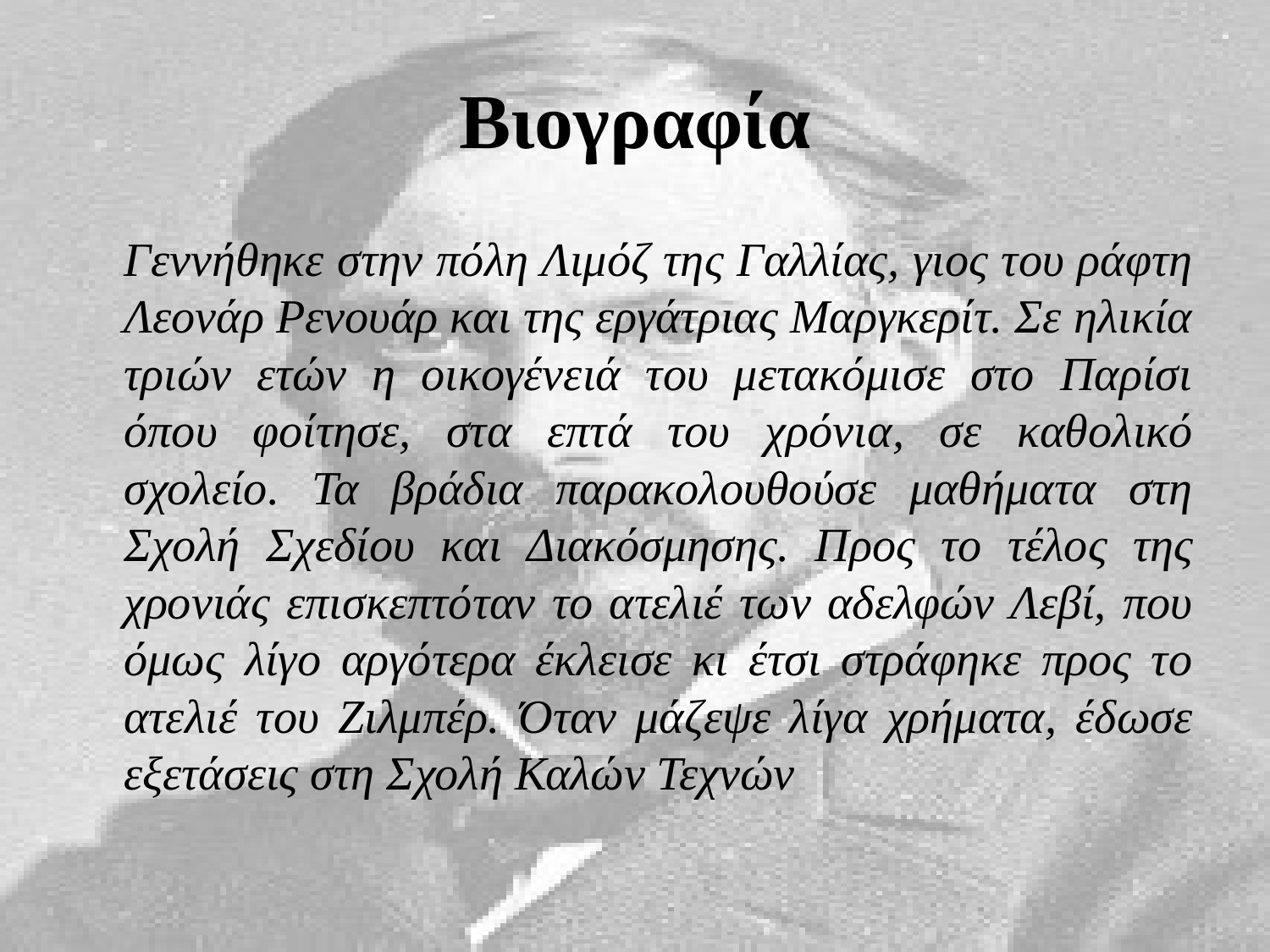

# Βιογραφία
Γεννήθηκε στην πόλη Λιμόζ της Γαλλίας, γιος του ράφτη Λεονάρ Ρενουάρ και της εργάτριας Μαργκερίτ. Σε ηλικία τριών ετών η οικογένειά του μετακόμισε στο Παρίσι όπου φοίτησε, στα επτά του χρόνια, σε καθολικό σχολείο. Τα βράδια παρακολουθούσε μαθήματα στη Σχολή Σχεδίου και Διακόσμησης. Προς το τέλος της χρονιάς επισκεπτόταν το ατελιέ των αδελφών Λεβί, που όμως λίγο αργότερα έκλεισε κι έτσι στράφηκε προς το ατελιέ του Ζιλμπέρ. Όταν μάζεψε λίγα χρήματα, έδωσε εξετάσεις στη Σχολή Καλών Τεχνών